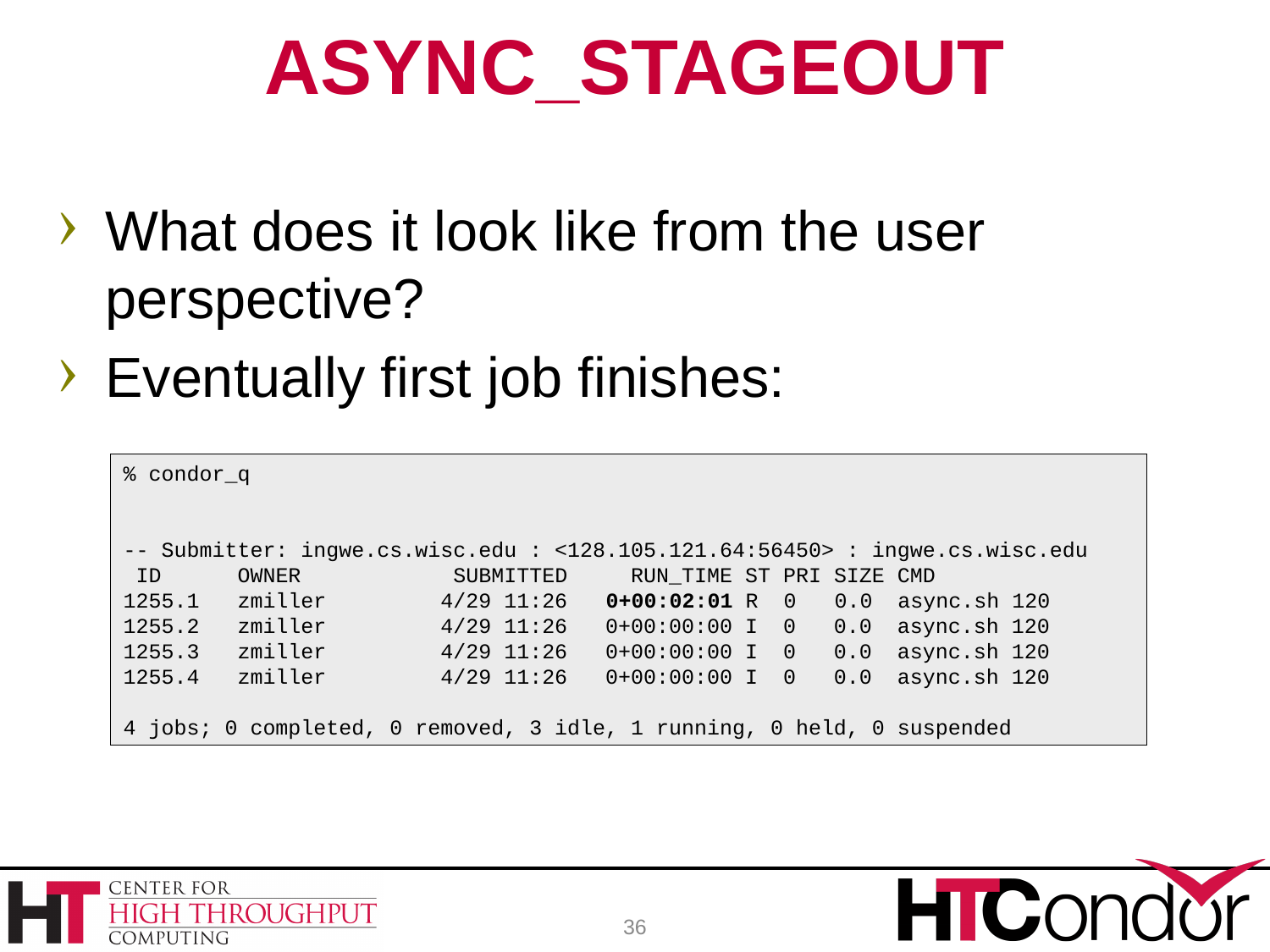

# ASYNC_STAGEOUT
What does it look like from the user perspective?
Eventually first job finishes:
% condor_q

-- Submitter: ingwe.cs.wisc.edu : <128.105.121.64:56450> : ingwe.cs.wisc.edu
 ID      OWNER            SUBMITTED     RUN_TIME ST PRI SIZE CMD
1255.1   zmiller         4/29 11:26   0+00:02:01 R  0   0.0  async.sh 120
1255.2   zmiller         4/29 11:26   0+00:00:00 I  0   0.0  async.sh 120
1255.3   zmiller         4/29 11:26   0+00:00:00 I  0   0.0  async.sh 120
1255.4   zmiller         4/29 11:26   0+00:00:00 I  0   0.0  async.sh 120

4 jobs; 0 completed, 0 removed, 3 idle, 1 running, 0 held, 0 suspended
36